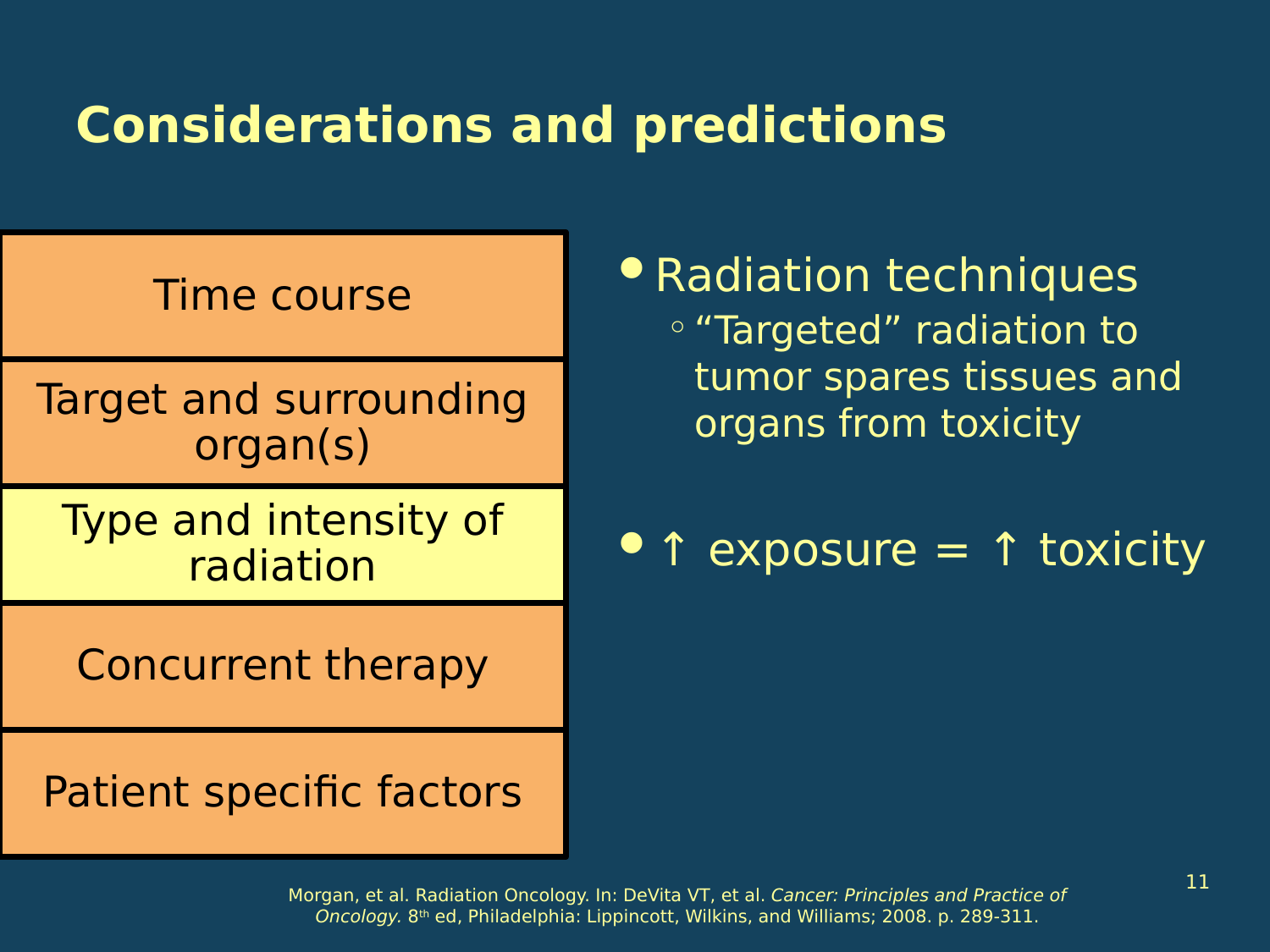

# Considerations and predictions

Time course
Radiation techniques
“Targeted” radiation to tumor spares tissues and organs from toxicity

↑ exposure = ↑ toxicity

Target and surrounding organ(s)
Type and intensity of radiation
Target and surrounding organ(s)
Type and intensity of radiation
Concurrent therapy
Concurrent therapy
Patient specific factors
11
Morgan, et al. Radiation Oncology. In: DeVita VT, et al. Cancer: Principles and Practice of Oncology. 8th ed, Philadelphia: Lippincott, Wilkins, and Williams; 2008. p. 289-311.